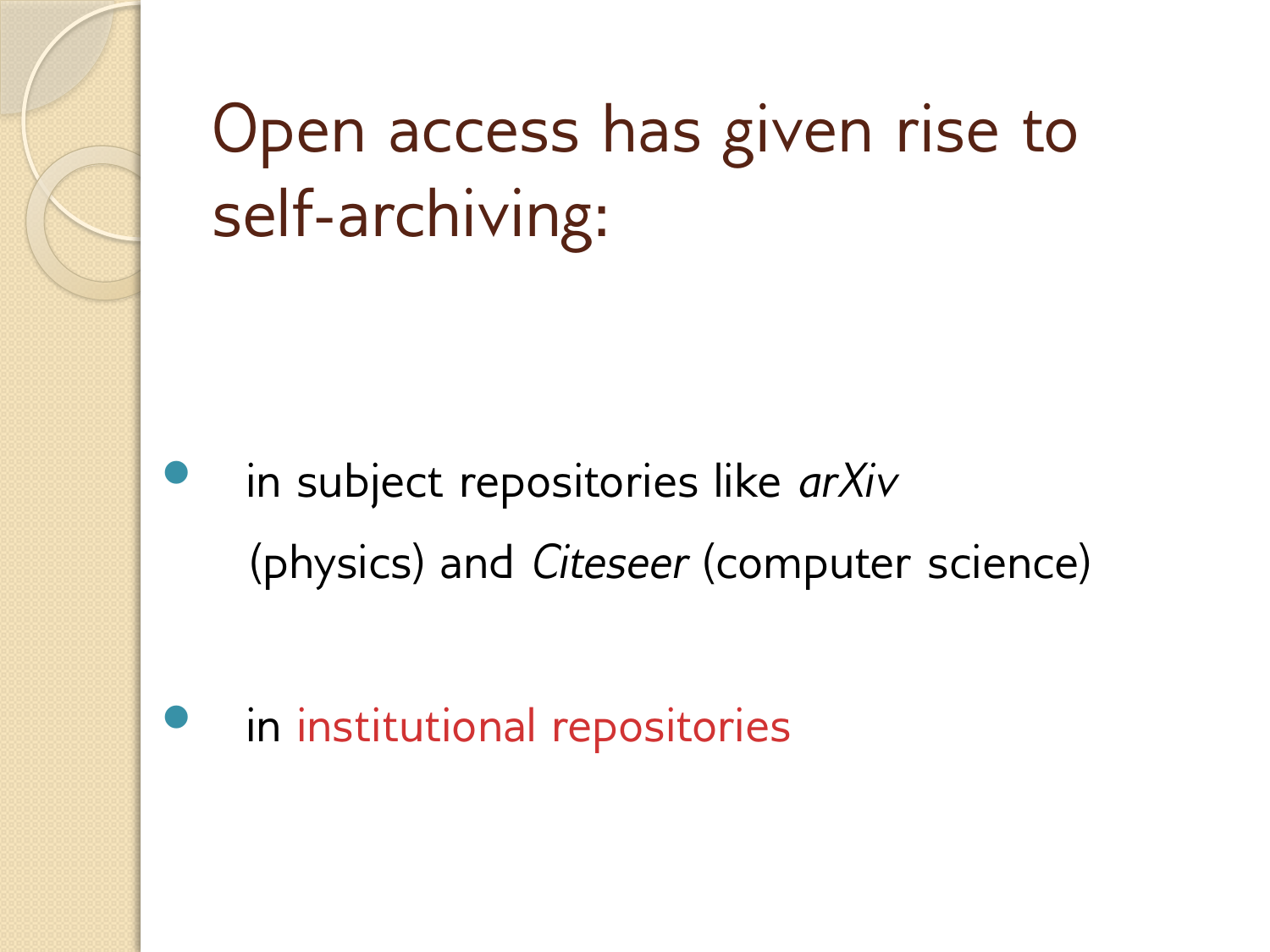

# Open access has given rise to self-archiving:

   in subject repositories like arXiv
      (physics) and Citeseer (computer science)

   in institutional repositories